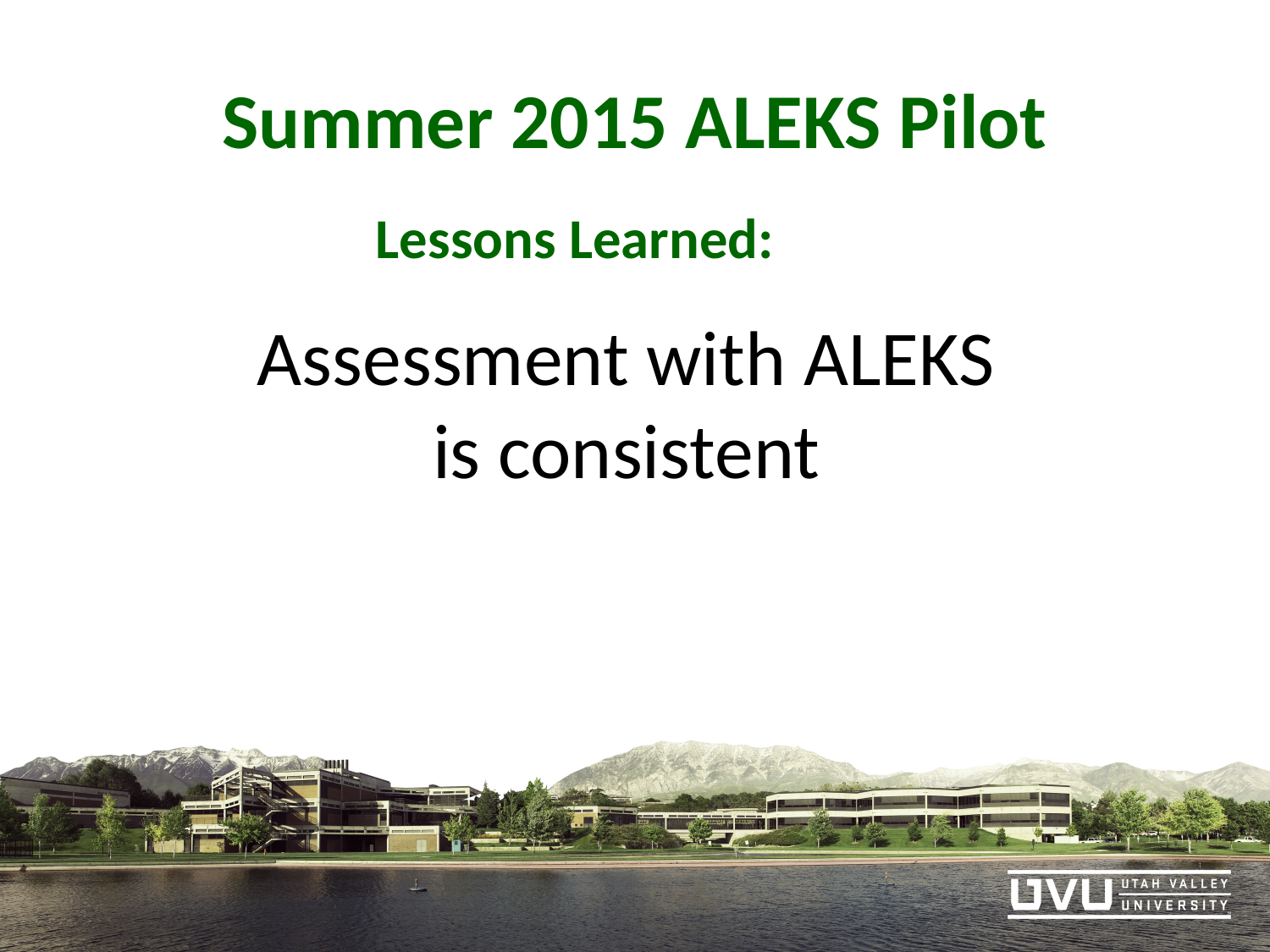

# Summer 2015 ALEKS Pilot
Lessons Learned:
Assessment with ALEKS
is consistent